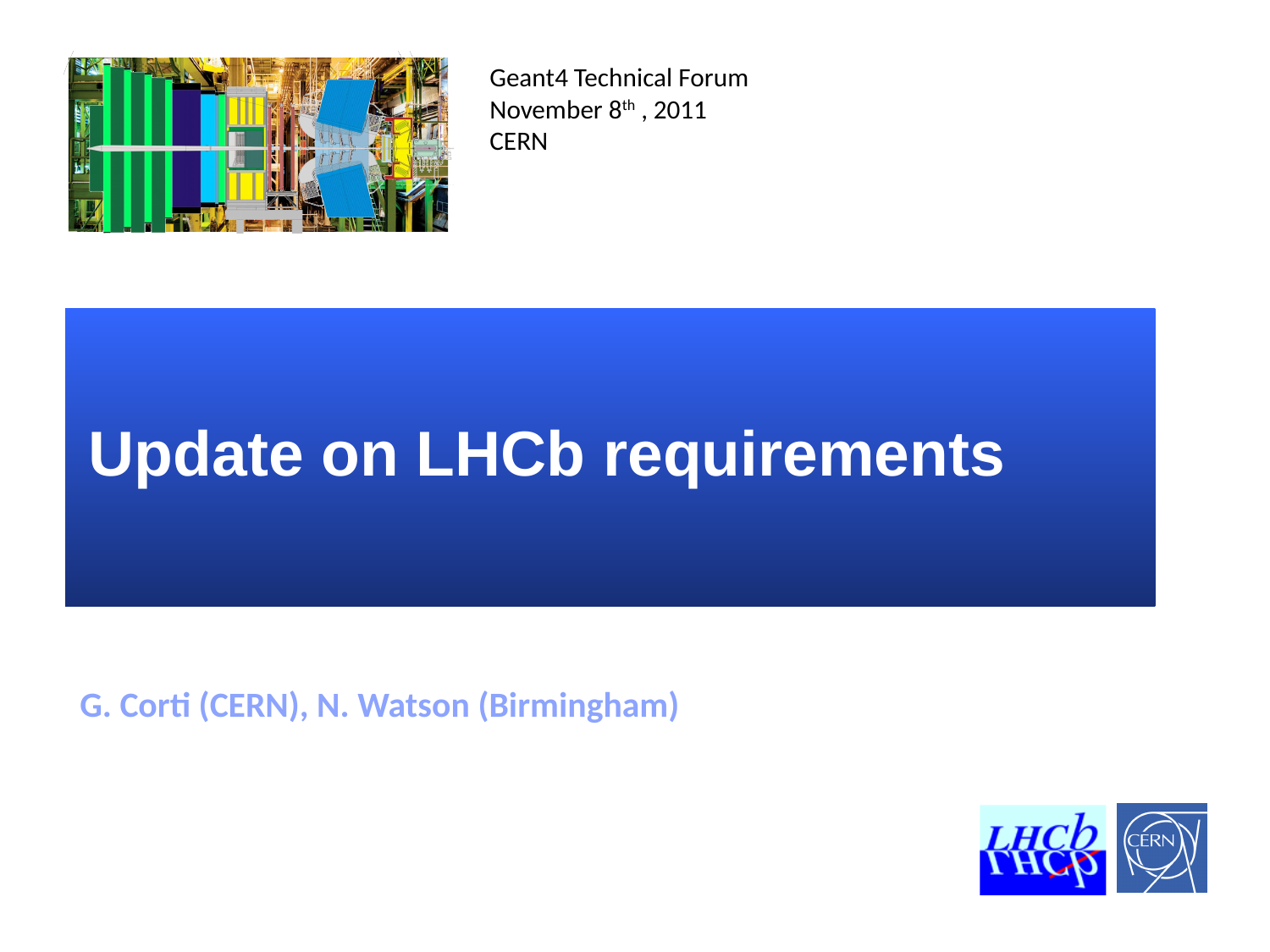

# Update on LHCb requirements

G. Corti (CERN), N. Watson (Birmingham)